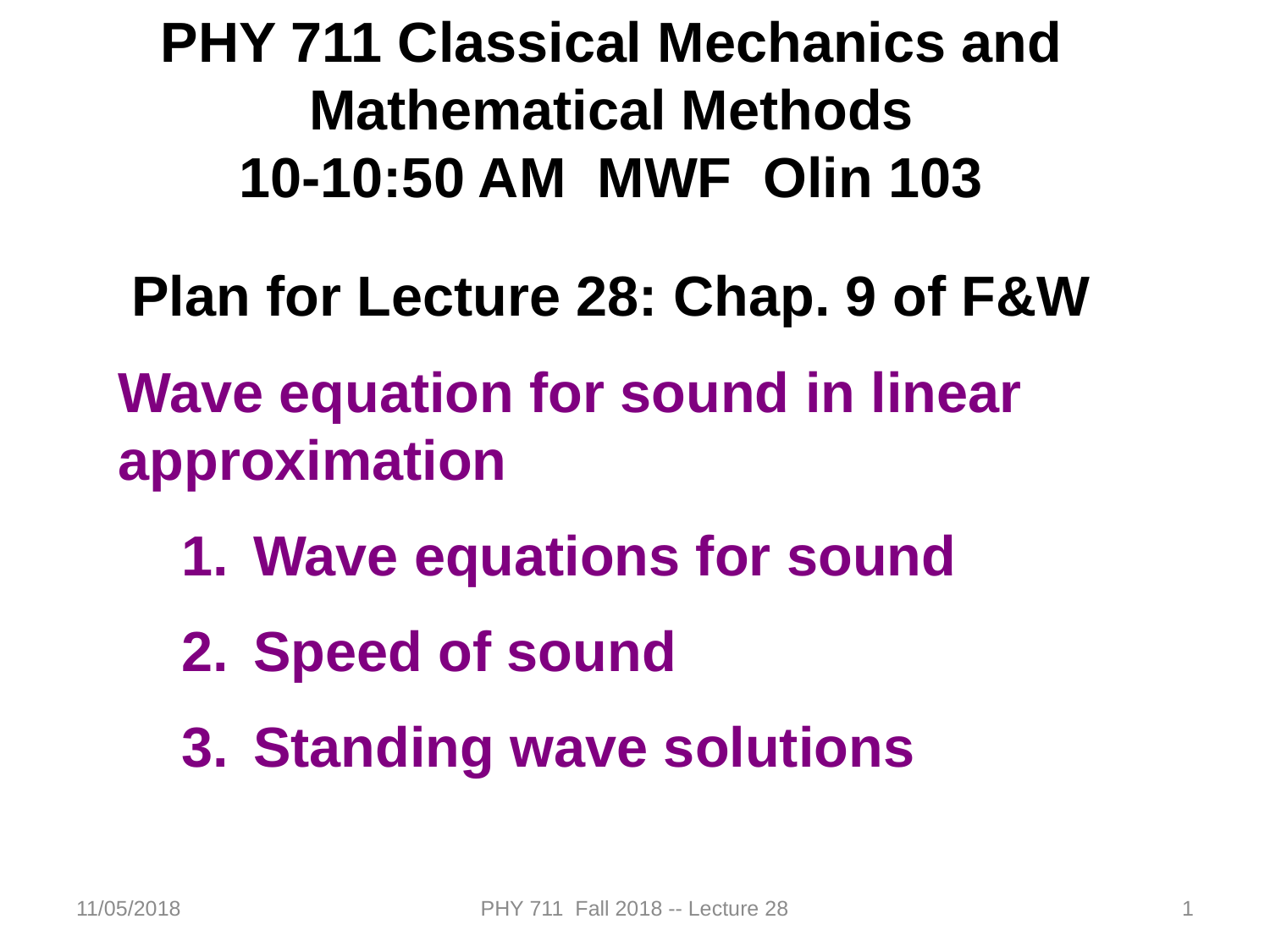

PHY 711 Classical Mechanics and Mathematical Methods
10-10:50 AM  MWF  Olin 103

Plan for Lecture 28: Chap. 9 of F&W
Wave equation for sound in linear approximation
Wave equations for sound
Speed of sound
Standing wave solutions
11/05/2018
PHY 711  Fall 2018 -- Lecture 28
1